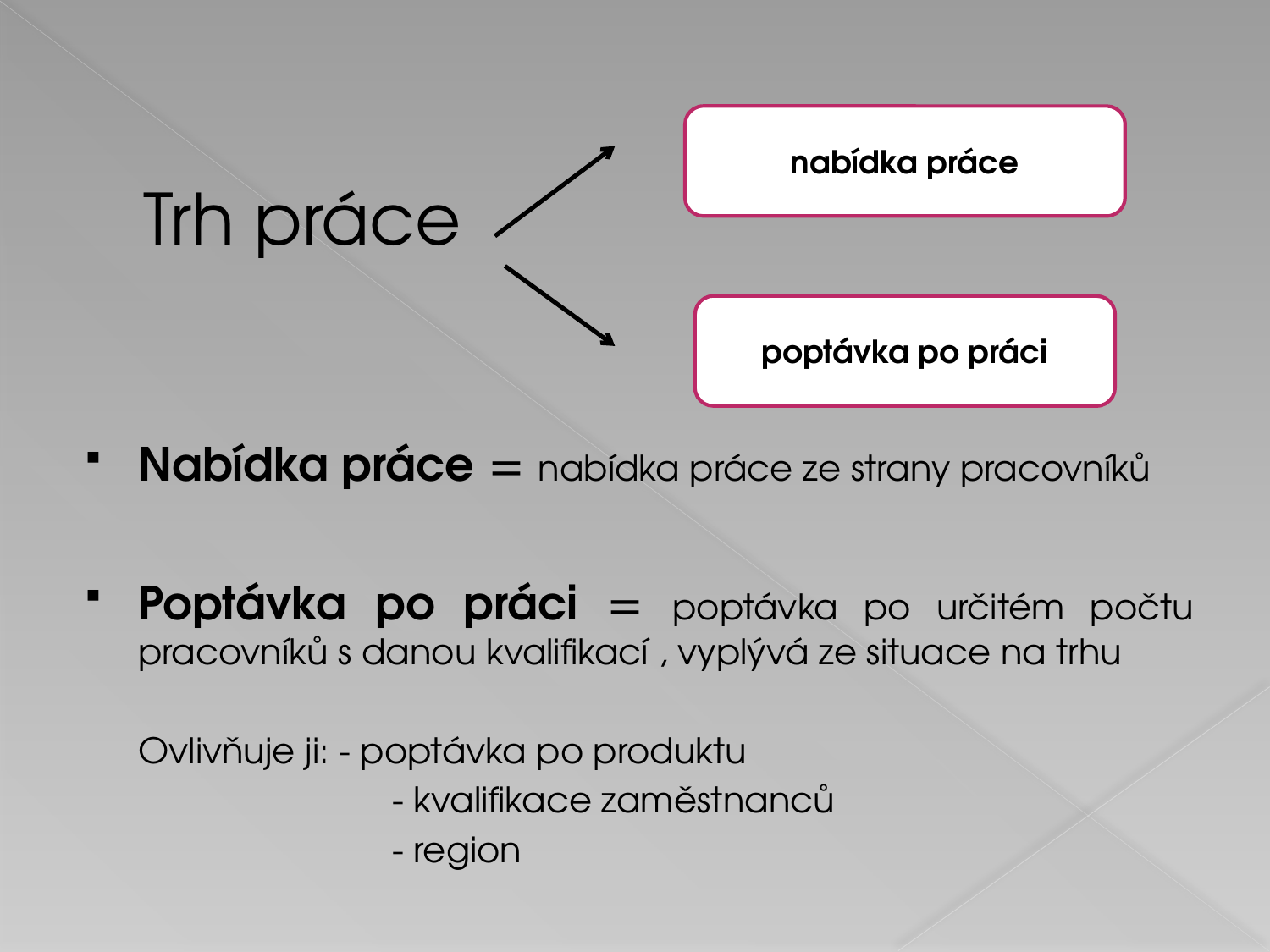

# Trh práce
nabídka práce
poptávka po práci
Nabídka práce = nabídka práce ze strany pracovníků

Poptávka po práci = poptávka po určitém počtu pracovníků s danou kvalifikací , vyplývá ze situace na trhu

	Ovlivňuje ji: - poptávka po produktu
			- kvalifikace zaměstnanců
			- region